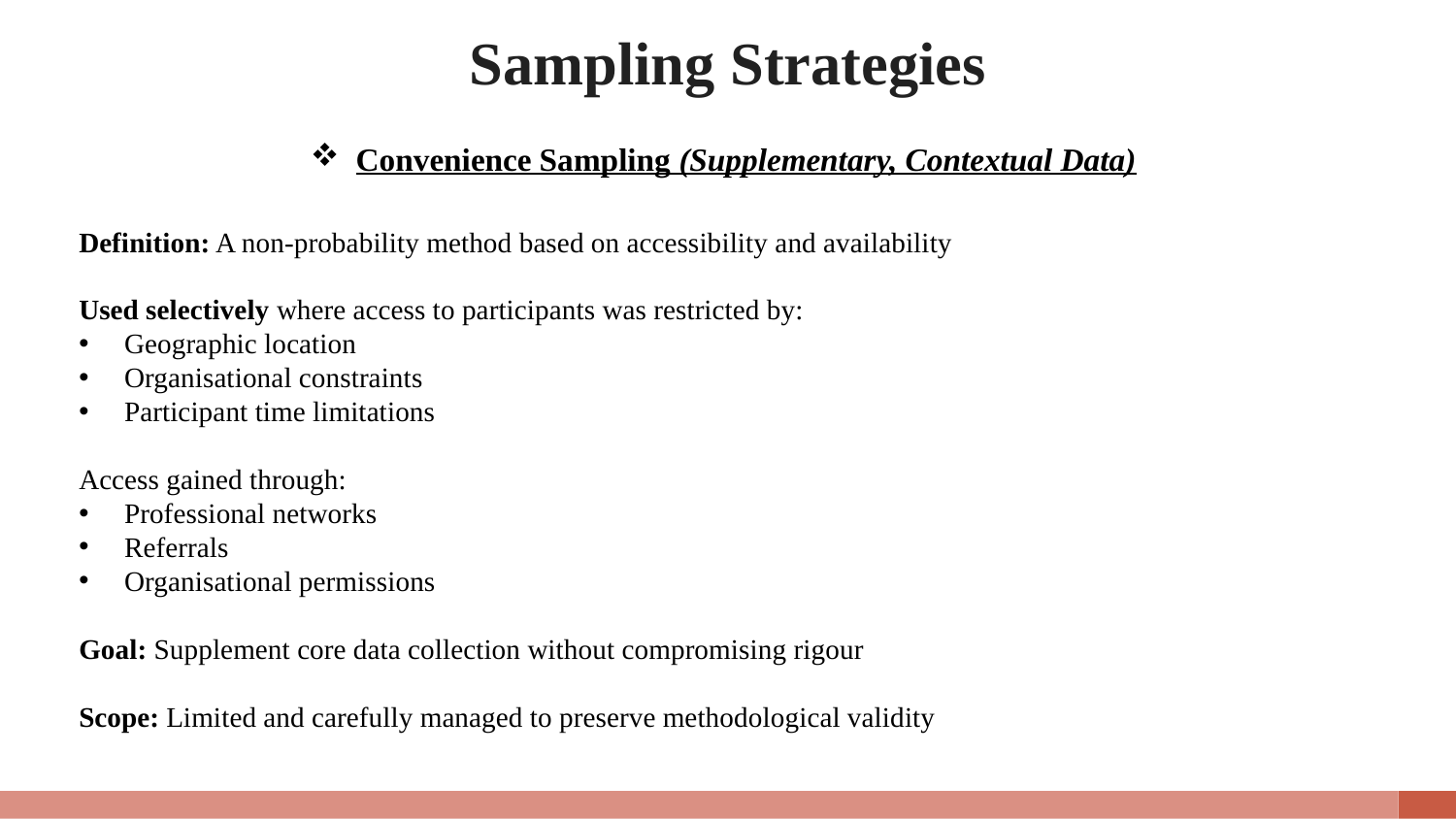

# Sampling Strategies
Convenience Sampling (Supplementary, Contextual Data)
Definition: A non-probability method based on accessibility and availability

Used selectively where access to participants was restricted by:
Geographic location
Organisational constraints
Participant time limitations

Access gained through:
Professional networks
Referrals
Organisational permissions

Goal: Supplement core data collection without compromising rigour

Scope: Limited and carefully managed to preserve methodological validity